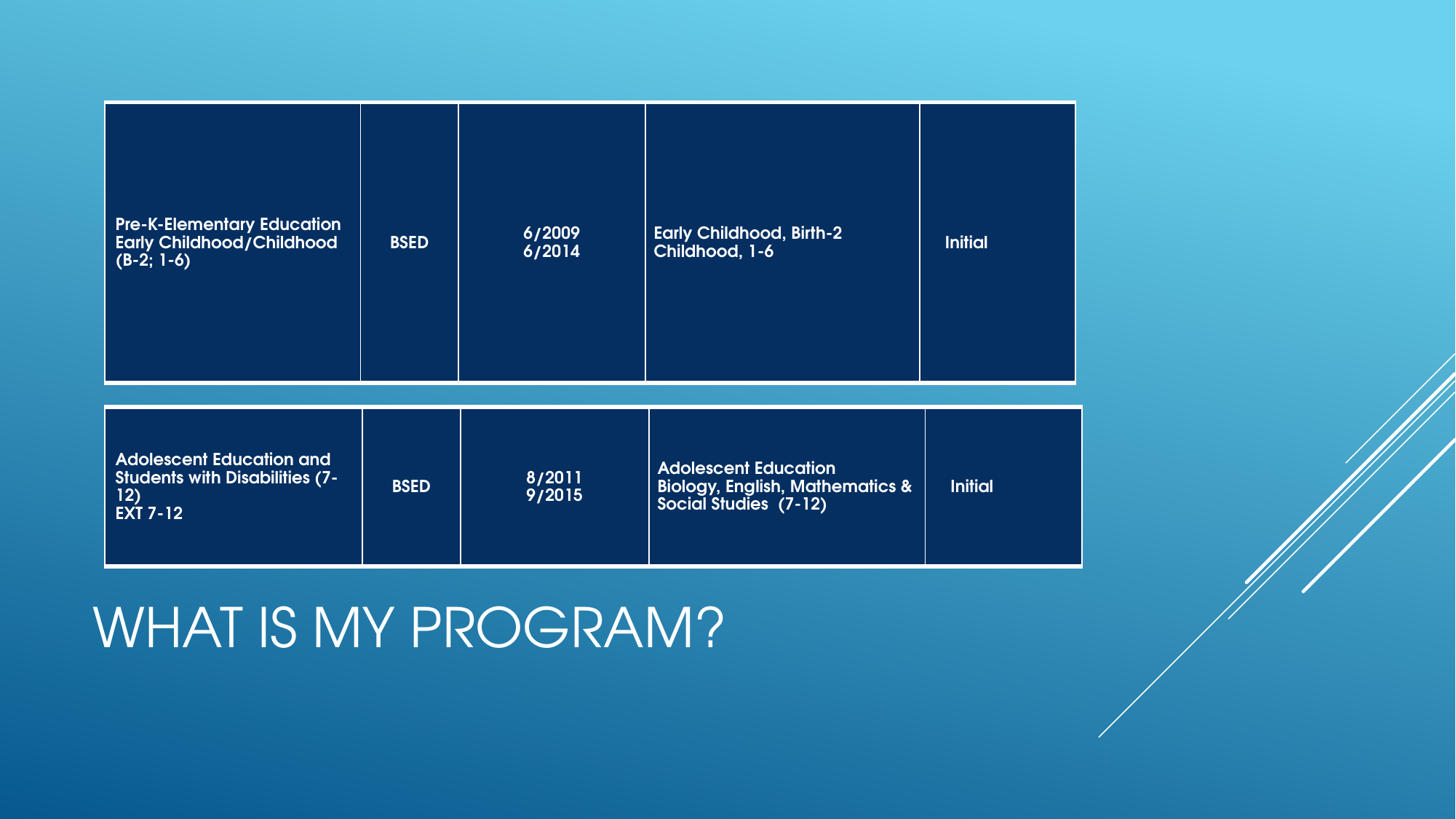

| Pre-K-Elementary Education Early Childhood/Childhood (B-2; 1-6) | BSED | 6/2009 6/2014 | Early Childhood, Birth-2 Childhood, 1-6 | Initial |
| --- | --- | --- | --- | --- |
| Adolescent Education and Students with Disabilities (7-12) EXT 7-12 | BSED | 8/2011 9/2015 | Adolescent Education Biology, English, Mathematics & Social Studies (7-12) | Initial |
| --- | --- | --- | --- | --- |
# What is my program?